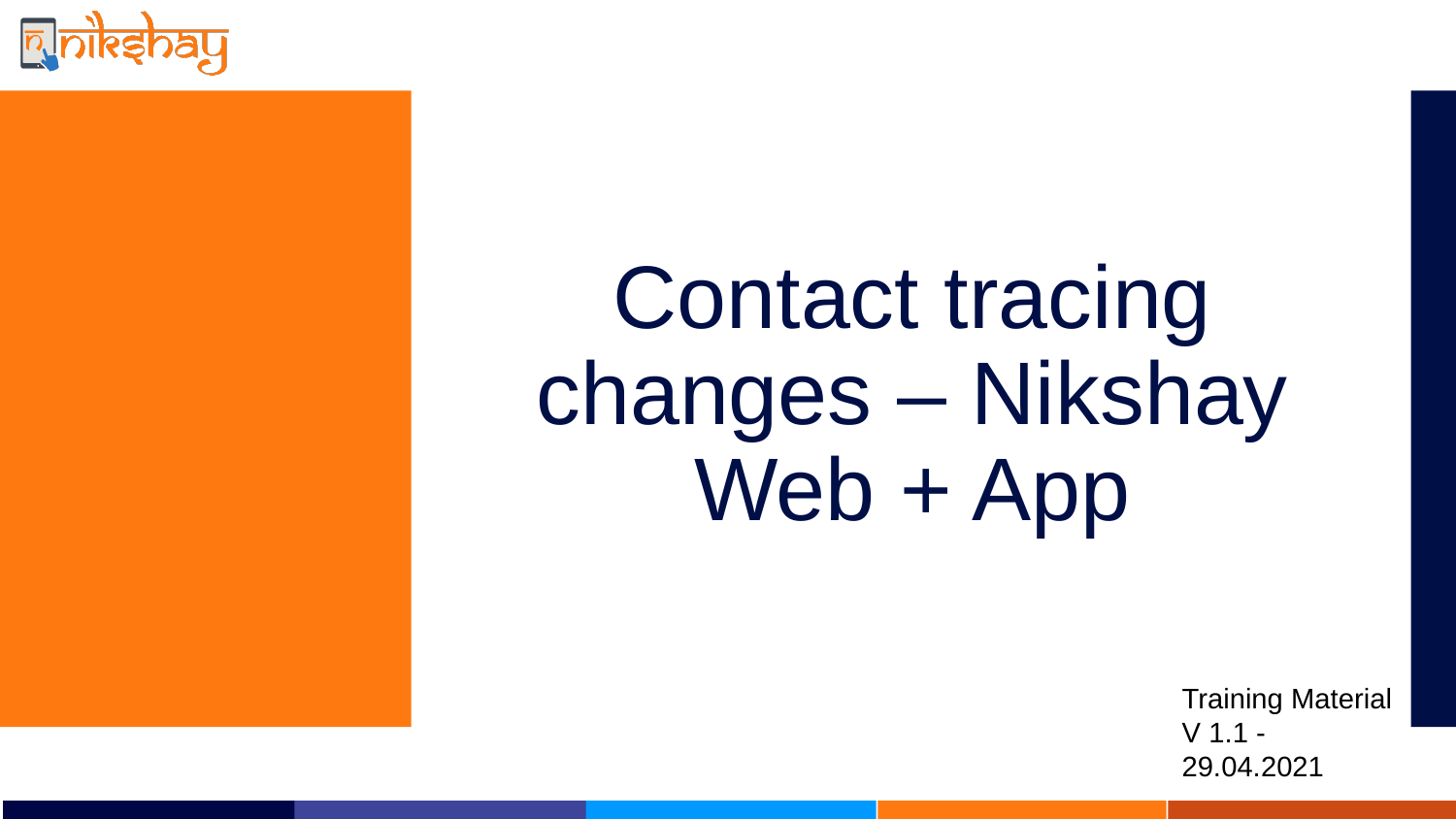

# Contact tracing changes – Nikshay Web + App
Training Material
V 1.1 - 29.04.2021